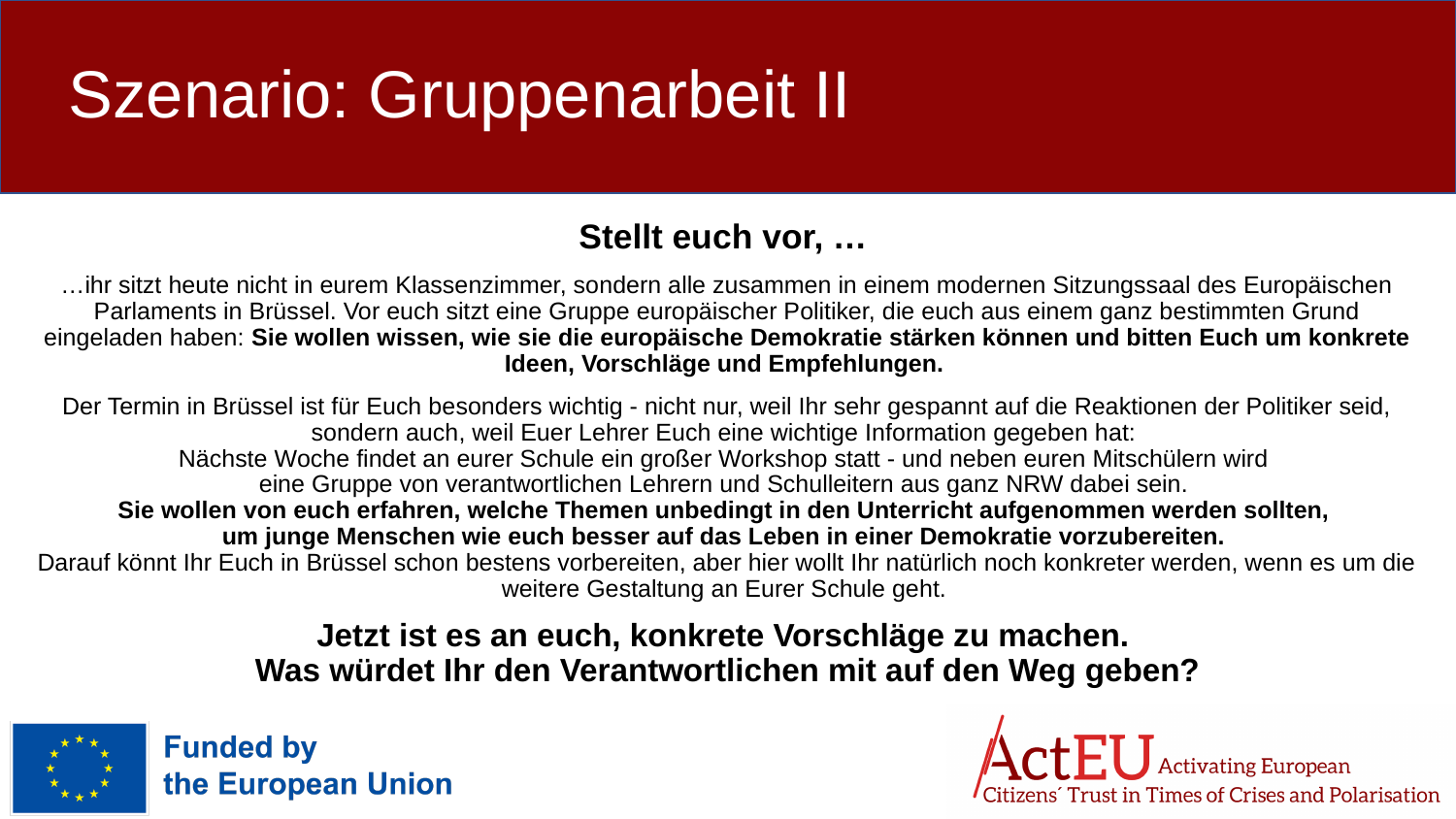

# Szenario: Gruppenarbeit II
Stellt euch vor, …
…ihr sitzt heute nicht in eurem Klassenzimmer, sondern alle zusammen in einem modernen Sitzungssaal des Europäischen Parlaments in Brüssel. Vor euch sitzt eine Gruppe europäischer Politiker, die euch aus einem ganz bestimmten Grund eingeladen haben: Sie wollen wissen, wie sie die europäische Demokratie stärken können und bitten Euch um konkrete Ideen, Vorschläge und Empfehlungen.
Der Termin in Brüssel ist für Euch besonders wichtig - nicht nur, weil Ihr sehr gespannt auf die Reaktionen der Politiker seid, sondern auch, weil Euer Lehrer Euch eine wichtige Information gegeben hat:
Nächste Woche findet an eurer Schule ein großer Workshop statt - und neben euren Mitschülern wird
eine Gruppe von verantwortlichen Lehrern und Schulleitern aus ganz NRW dabei sein.
Sie wollen von euch erfahren, welche Themen unbedingt in den Unterricht aufgenommen werden sollten,
um junge Menschen wie euch besser auf das Leben in einer Demokratie vorzubereiten.
Darauf könnt Ihr Euch in Brüssel schon bestens vorbereiten, aber hier wollt Ihr natürlich noch konkreter werden, wenn es um die weitere Gestaltung an Eurer Schule geht.
Jetzt ist es an euch, konkrete Vorschläge zu machen.
Was würdet Ihr den Verantwortlichen mit auf den Weg geben?